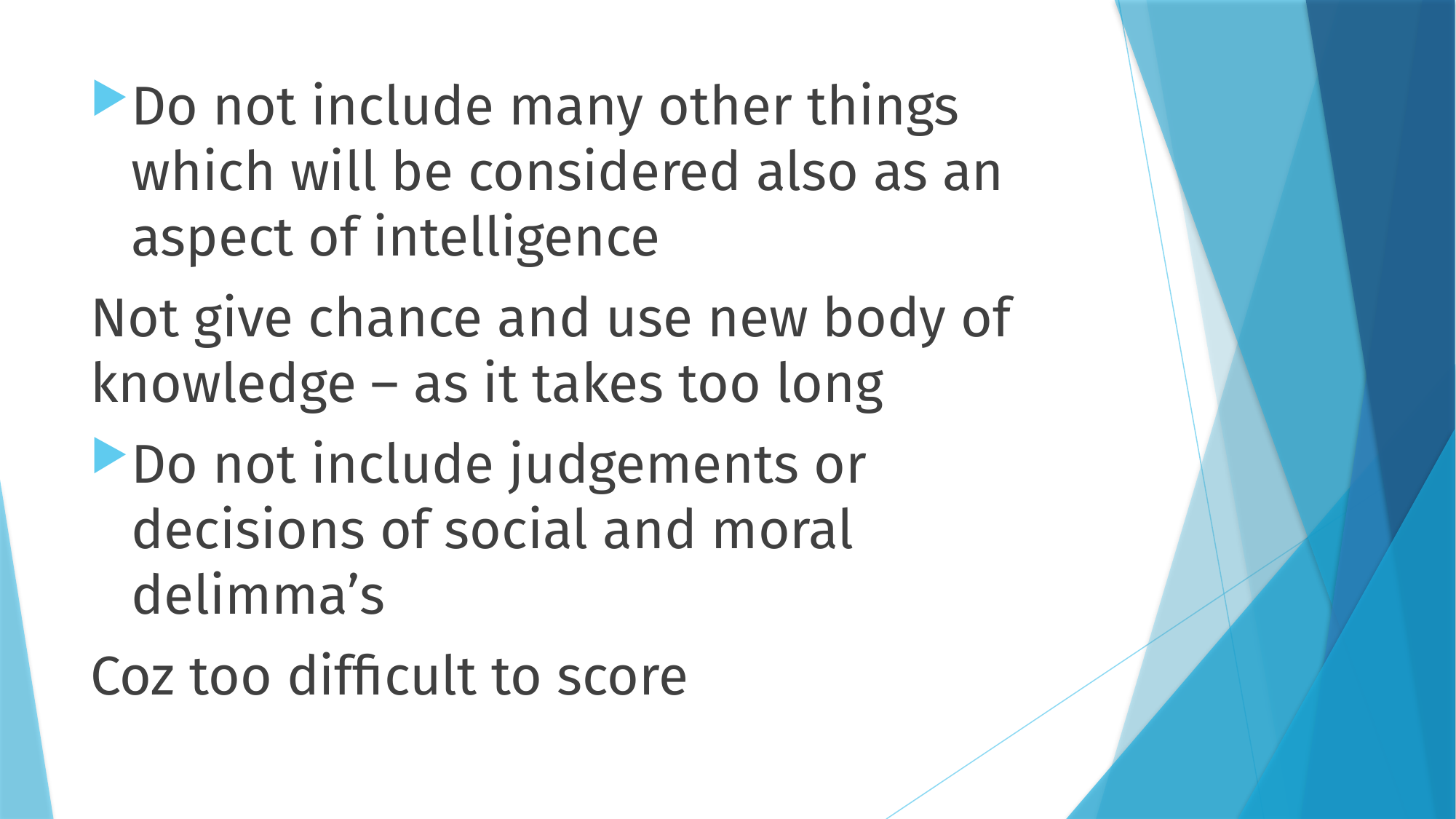

Do not include many other things which will be considered also as an aspect of intelligence
Not give chance and use new body of knowledge – as it takes too long
Do not include judgements or decisions of social and moral delimma’s
Coz too difficult to score